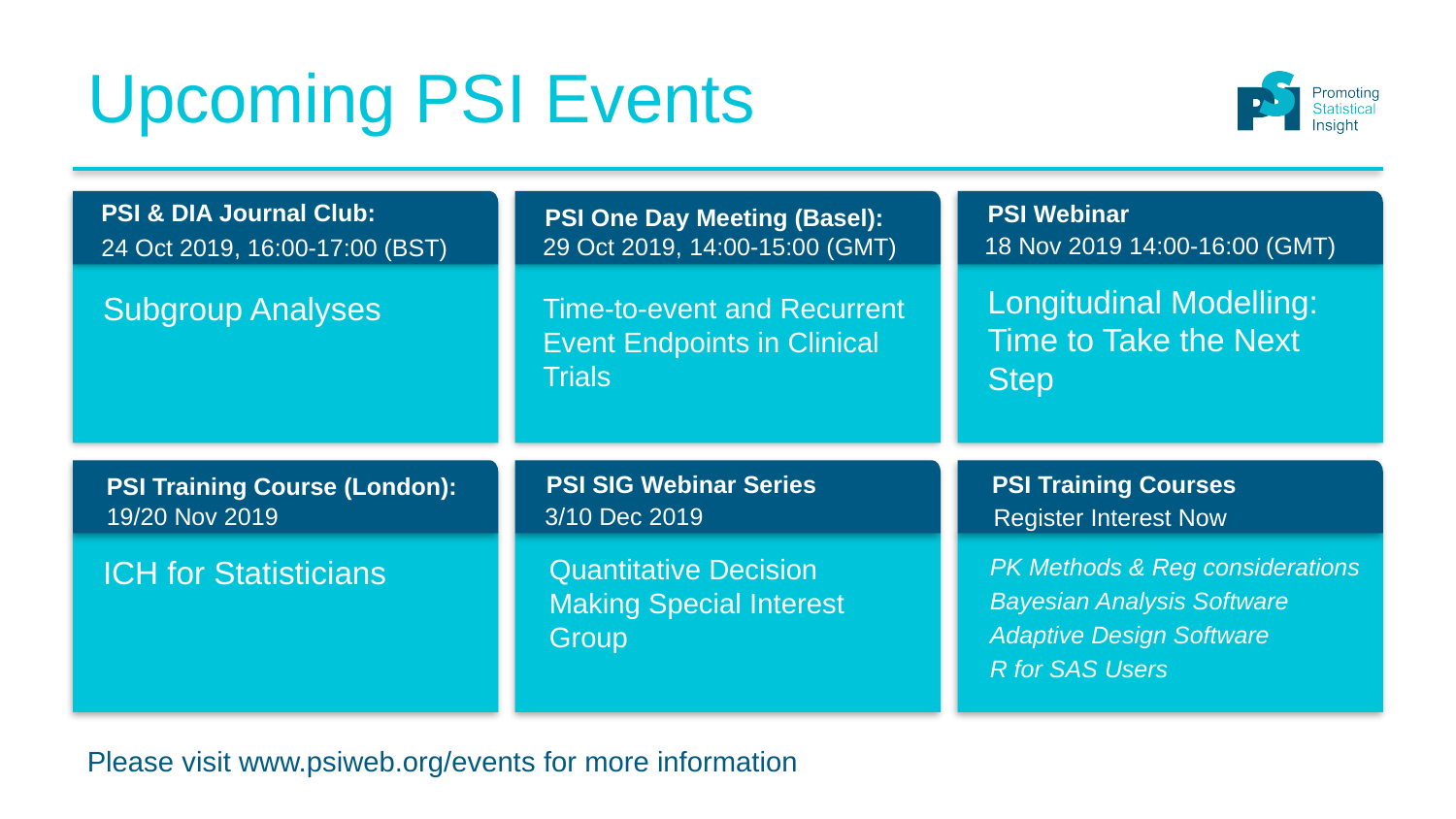

# Upcoming PSI Events
PSI & DIA Journal Club:
PSI Webinar

PSI One Day Meeting (Basel):
18 Nov 2019 14:00-16:00 (GMT)

29 Oct 2019, 14:00-15:00 (GMT)

24 Oct 2019, 16:00-17:00 (BST)
Longitudinal Modelling: Time to Take the Next Step
Subgroup Analyses

Time-to-event and Recurrent Event Endpoints in Clinical Trials

PSI SIG Webinar Series

PSI Training Courses
PSI Training Course (London):
19/20 Nov 2019
3/10 Dec 2019

Register Interest Now
Quantitative Decision Making Special Interest Group
ICH for Statisticians
PK Methods & Reg considerations
Bayesian Analysis Software
Adaptive Design Software
R for SAS Users